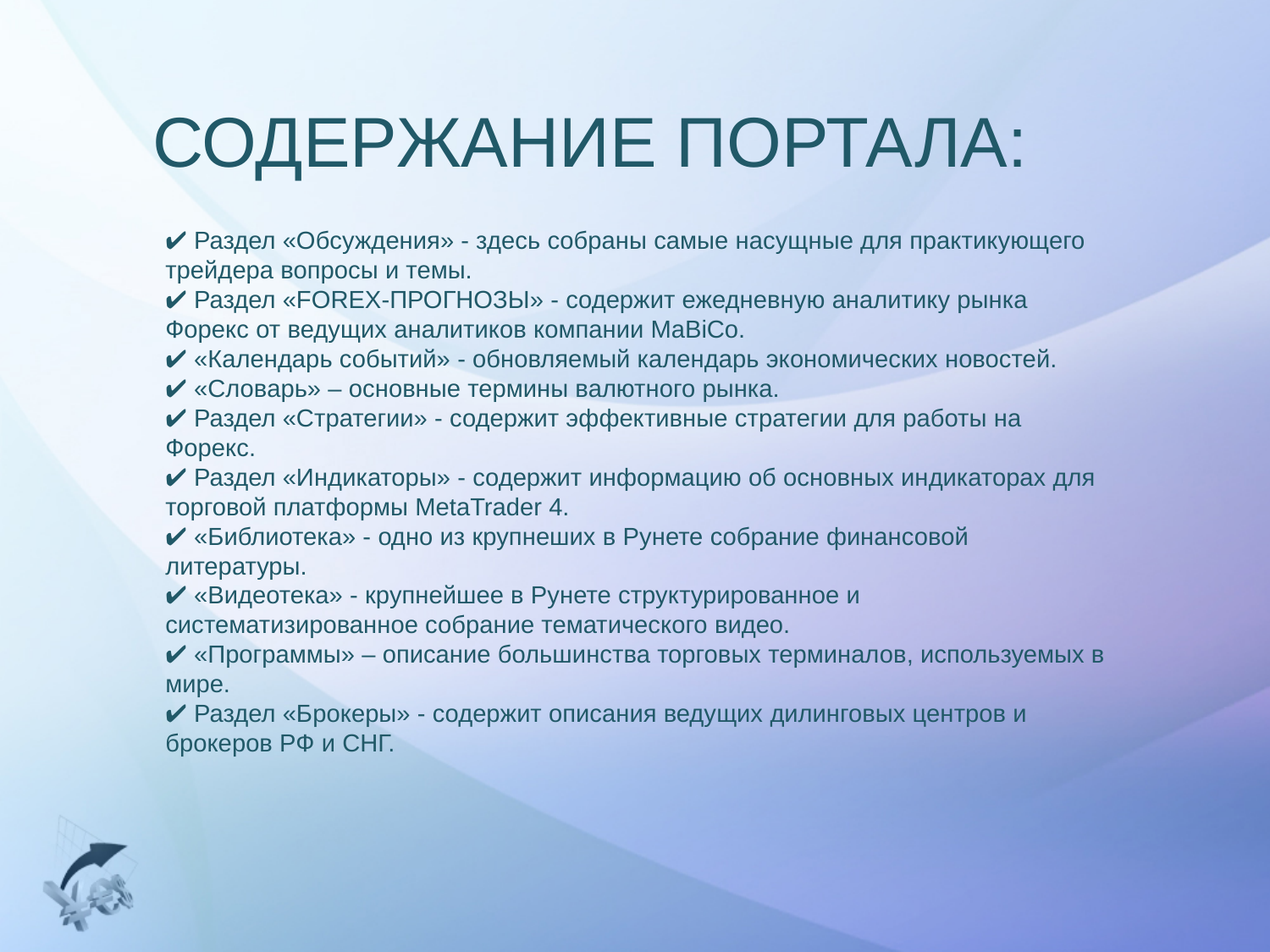

# СОДЕРЖАНИЕ ПОРТАЛА:
✔ Раздел «Обсуждения» - здесь собраны самые насущные для практикующего трейдера вопросы и темы.
✔ Раздел «FOREX-ПРОГНОЗЫ» - содержит ежедневную аналитику рынка Форекс от ведущих аналитиков компании MaBiCo.
✔ «Календарь событий» - обновляемый календарь экономических новостей.
✔ «Словарь» – основные термины валютного рынка.
✔ Раздел «Стратегии» - содержит эффективные стратегии для работы на Форекс.
✔ Раздел «Индикаторы» - содержит информацию об основных индикаторах для  торговой платформы MetaTrader 4.
✔ «Библиотека» - одно из крупнеших в Рунете собрание финансовой литературы.
✔ «Видеотека» - крупнейшее в Рунете структурированное и систематизированное собрание тематического видео.
✔ «Программы» – описание большинства торговых терминалов, используемых в мире.
✔ Раздел «Брокеры» - содержит описания ведущих дилинговых центров и брокеров РФ и СНГ.